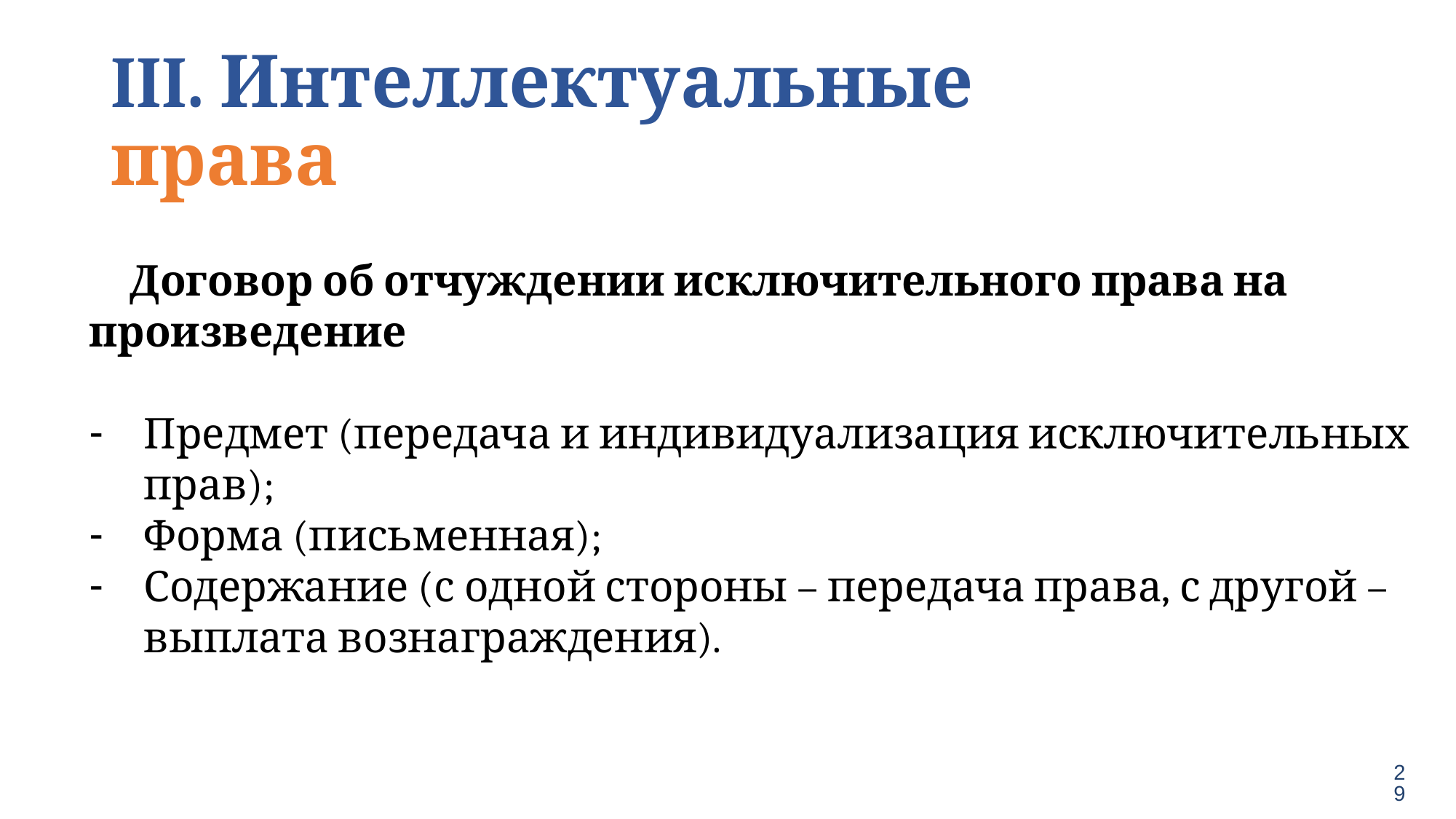

# III. Интеллектуальные права
Договор об отчуждении исключительного права на произведение

Предмет (передача и индивидуализация исключительных прав);
Форма (письменная);
Содержание (с одной стороны – передача права, с другой – выплата вознаграждения).

29